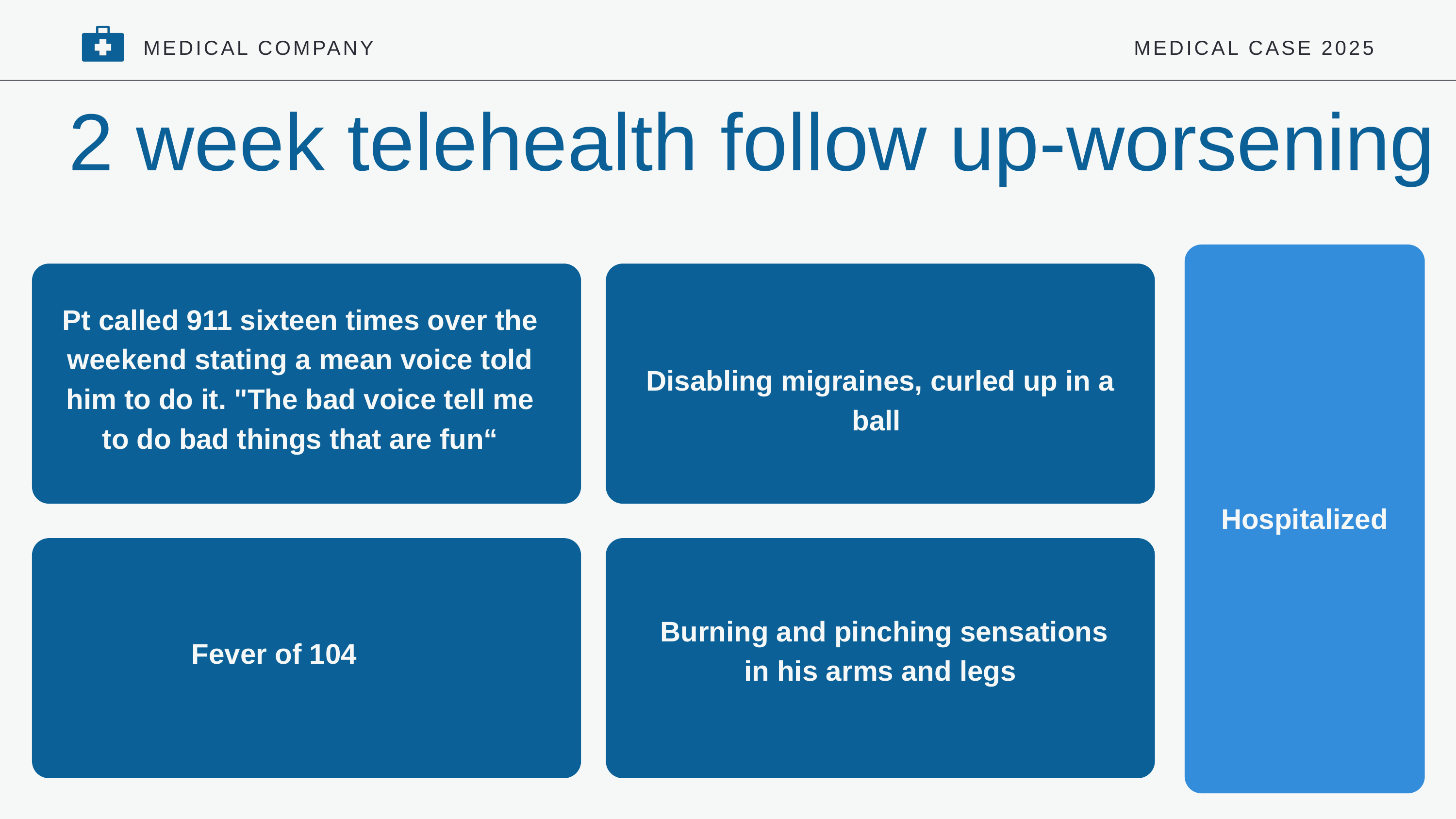

MEDICAL COMPANY

MEDICAL CASE 2025

2 week telehealth follow up-worsening

Pt called 911 sixteen times over the weekend stating a mean voice told him to do it. "The bad voice tell me to do bad things that are fun“

Disabling migraines, curled up in a ball

Hospitalized

 Burning and pinching sensations in his arms and legs

Fever of 104